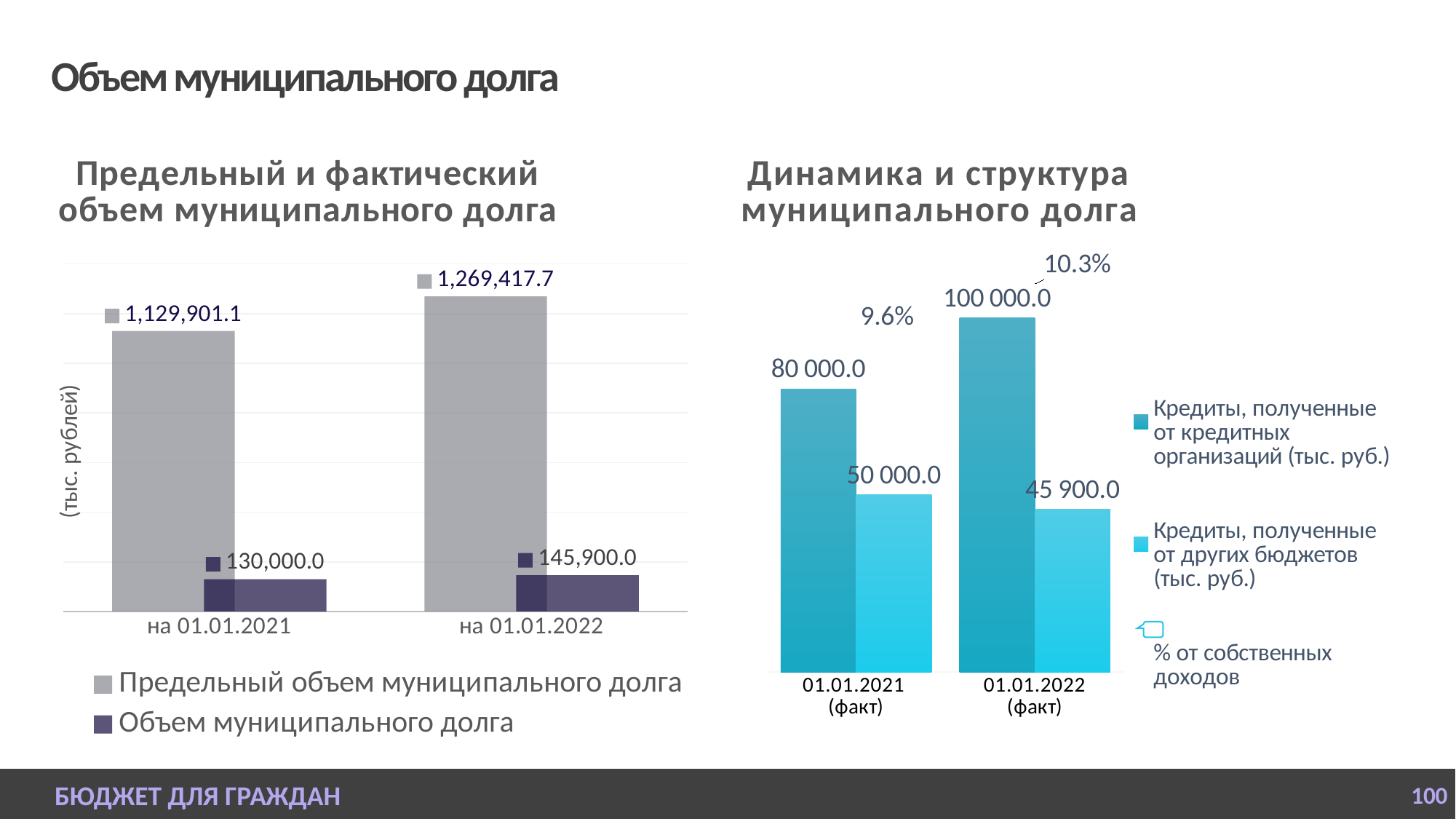

# Объем муниципального долга

### Chart: Динамика и структура муниципального долга

| Category | Кредиты, полученные от кредитных организаций (тыс. руб.) | Кредиты, полученные от других бюджетов (тыс. руб.) | % от собственных доходов |
|---|---|---|---|
| 01.01.2021
(факт) | 80000.0 | 50000.0 | 0.096 |
| 01.01.2022
(факт) | 100000.0 | 45900.0 | 0.103 |

### Chart: Предельный и фактический объем муниципального долга

| Category | Предельный объем муниципального долга | Объем муниципального долга |
|---|---|---|
| на 01.01.2021 | 1129901.1 | 130000.0 |
| на 01.01.2022 | 1269417.7 | 145900.0 |
БЮДЖЕТ ДЛЯ ГРАЖДАН
100